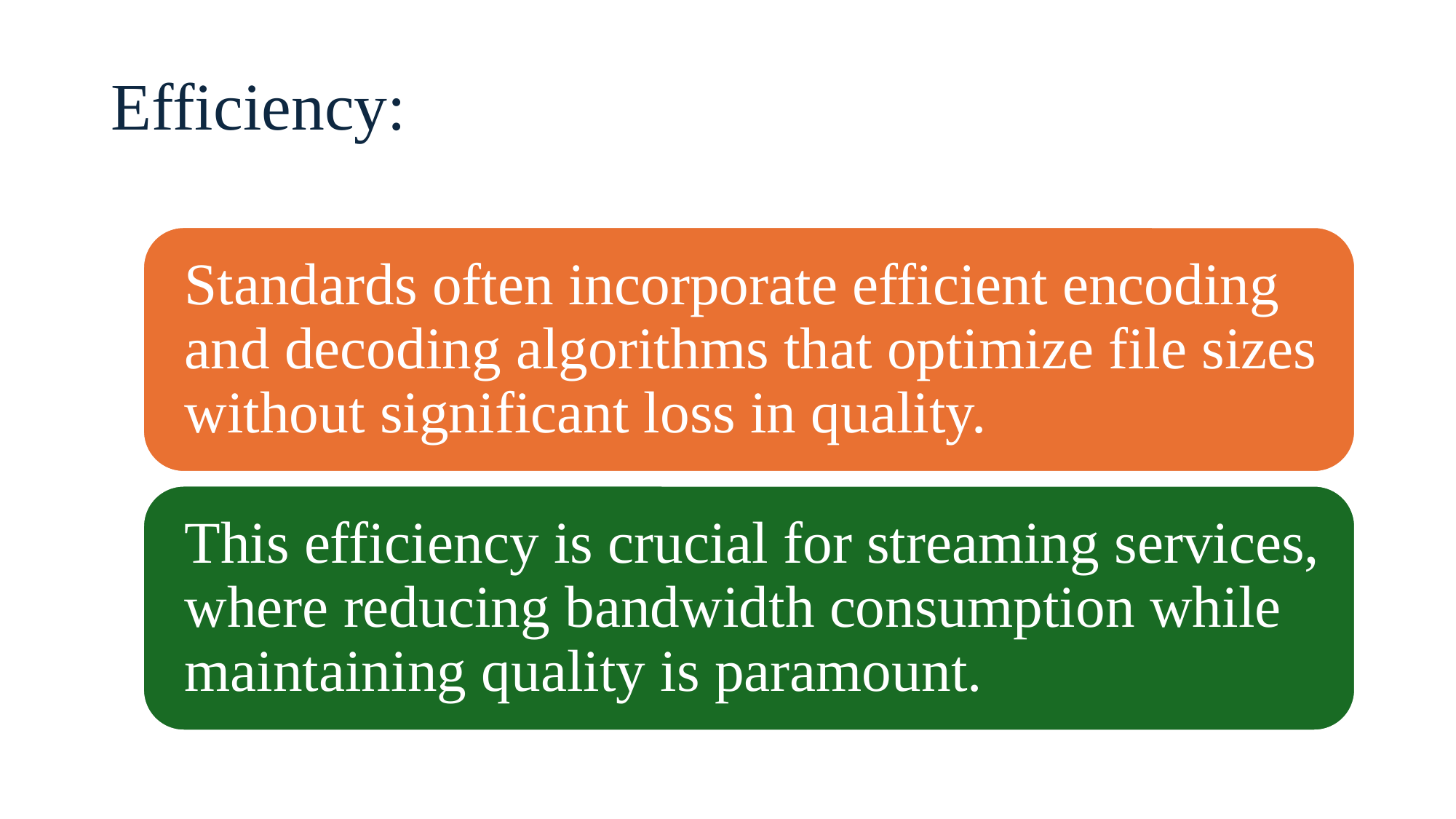

# Efficiency:
Standards often incorporate efficient encoding and decoding algorithms that optimize file sizes without significant loss in quality.
This efficiency is crucial for streaming services, where reducing bandwidth consumption while maintaining quality is paramount.